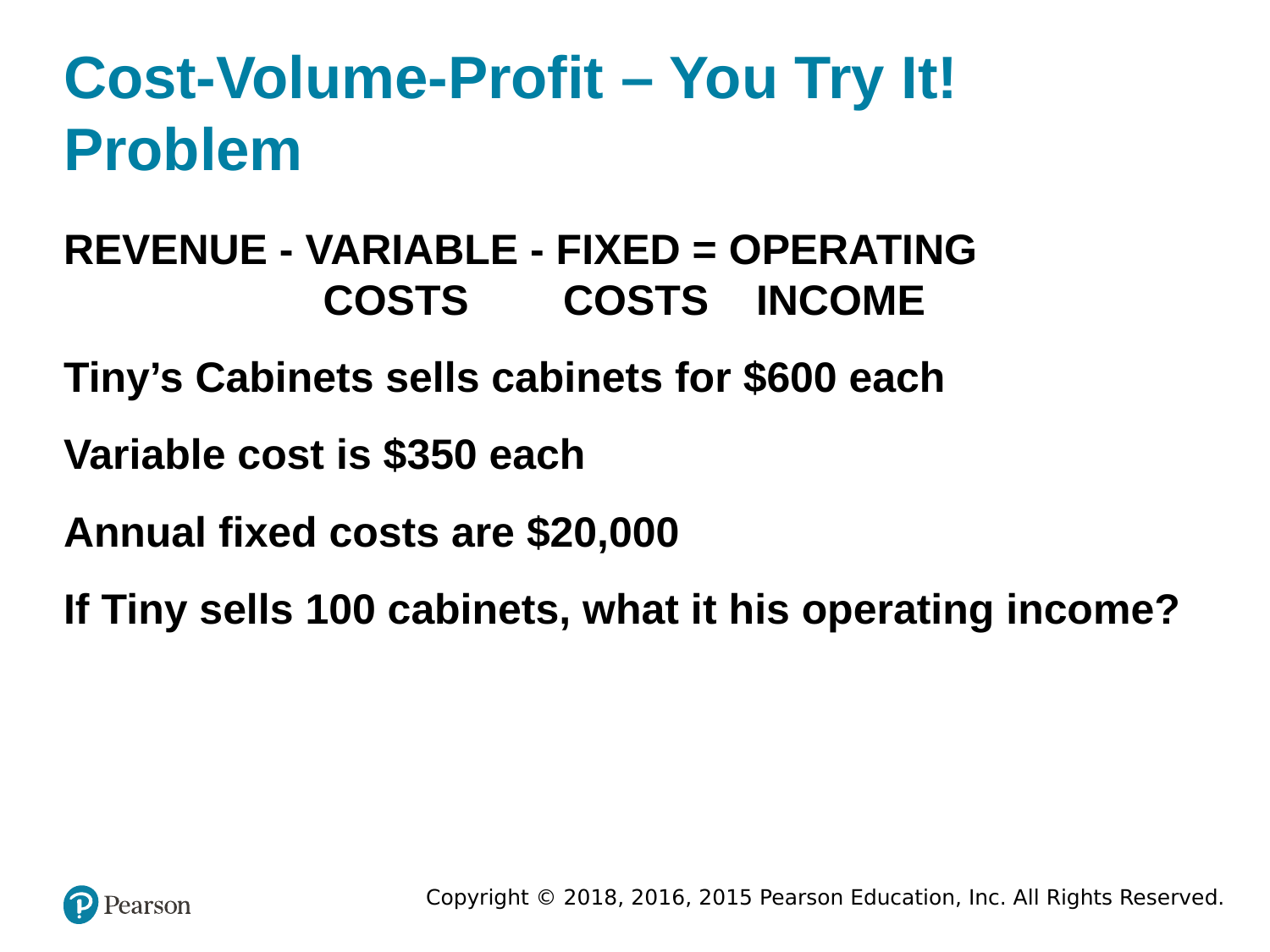

# Cost-Volume-Profit – You Try It!  Problem
REVENUE - VARIABLE - FIXED = OPERATING
                      COSTS        COSTS    INCOME
Tiny’s Cabinets sells cabinets for $600 each
Variable cost is $350 each
Annual fixed costs are $20,000
If Tiny sells 100 cabinets, what it his operating income?